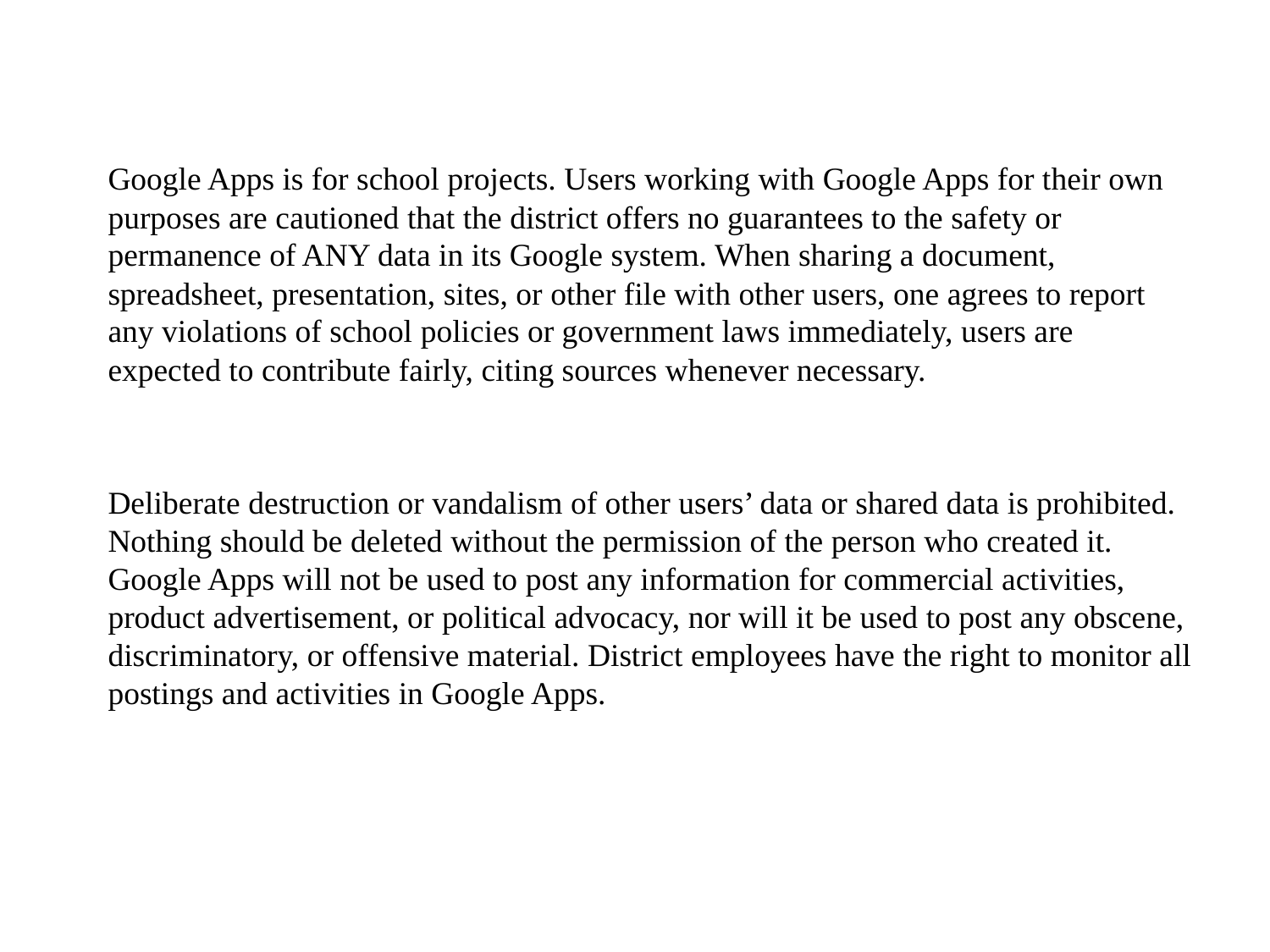

Google Apps is for school projects. Users working with Google Apps for their own purposes are cautioned that the district offers no guarantees to the safety or permanence of ANY data in its Google system. When sharing a document, spreadsheet, presentation, sites, or other file with other users, one agrees to report any violations of school policies or government laws immediately, users are expected to contribute fairly, citing sources whenever necessary.

Deliberate destruction or vandalism of other users’ data or shared data is prohibited. Nothing should be deleted without the permission of the person who created it. Google Apps will not be used to post any information for commercial activities, product advertisement, or political advocacy, nor will it be used to post any obscene, discriminatory, or offensive material. District employees have the right to monitor all postings and activities in Google Apps.